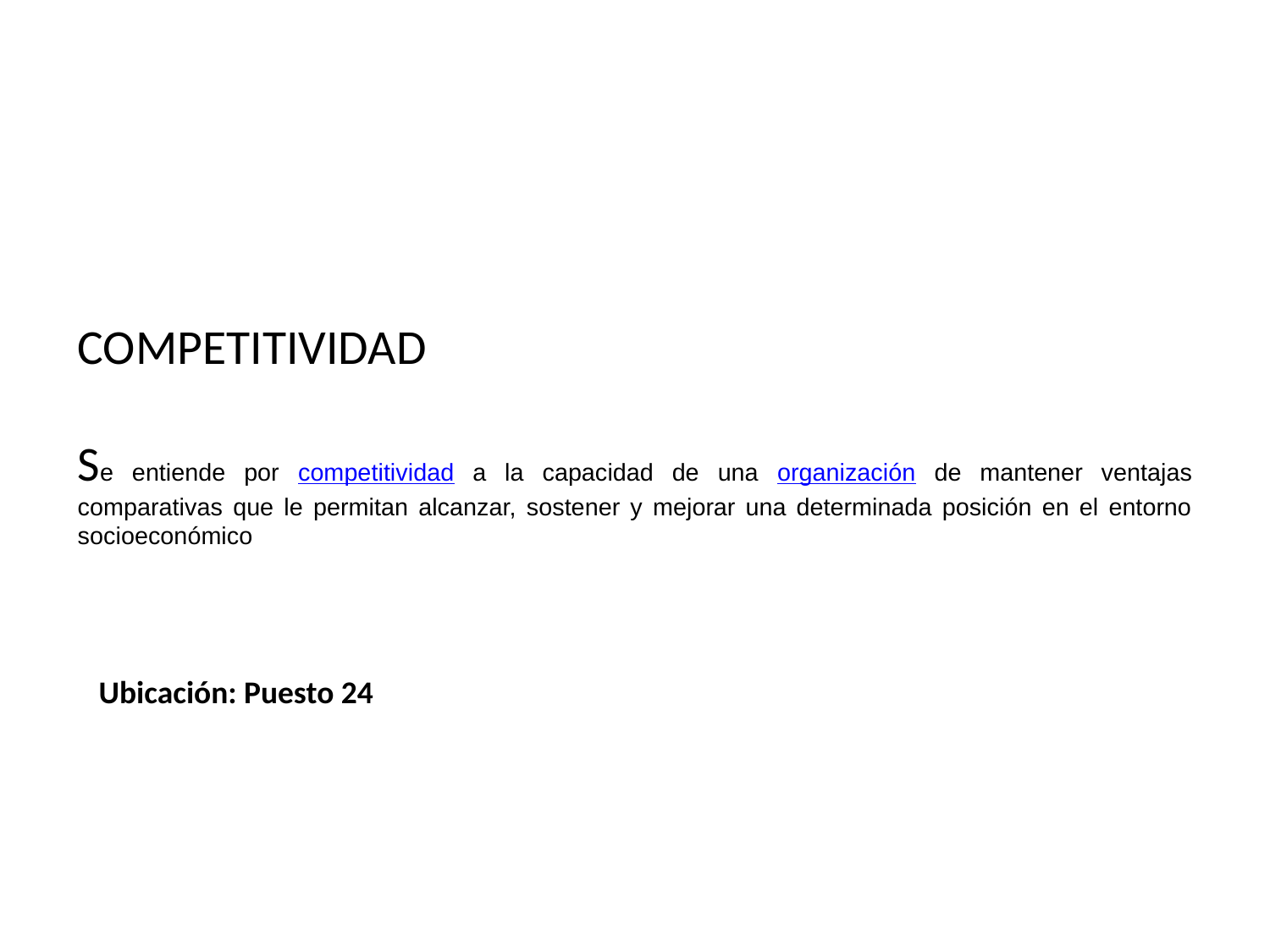

# COMPETITIVIDAD Se entiende por competitividad a la capacidad de una organización de mantener ventajas comparativas que le permitan alcanzar, sostener y mejorar una determinada posición en el entorno socioeconómico

Ubicación: Puesto 24